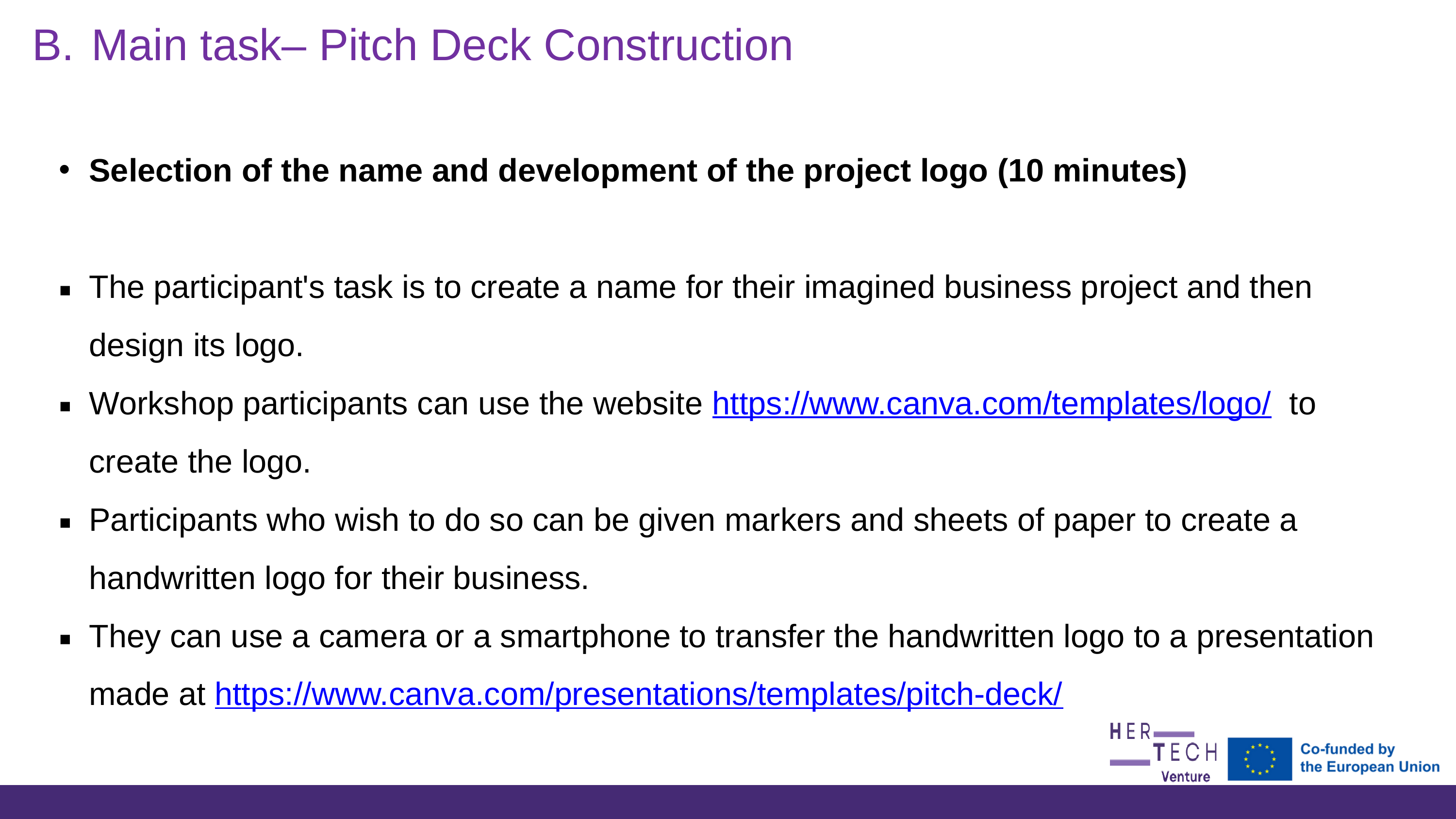

# Main task– Pitch Deck Construction
Selection of the name and development of the project logo (10 minutes)

The participant's task is to create a name for their imagined business project and then design its logo.
Workshop participants can use the website https://www.canva.com/templates/logo/  to create the logo.
Participants who wish to do so can be given markers and sheets of paper to create a handwritten logo for their business.
They can use a camera or a smartphone to transfer the handwritten logo to a presentation made at https://www.canva.com/presentations/templates/pitch-deck/